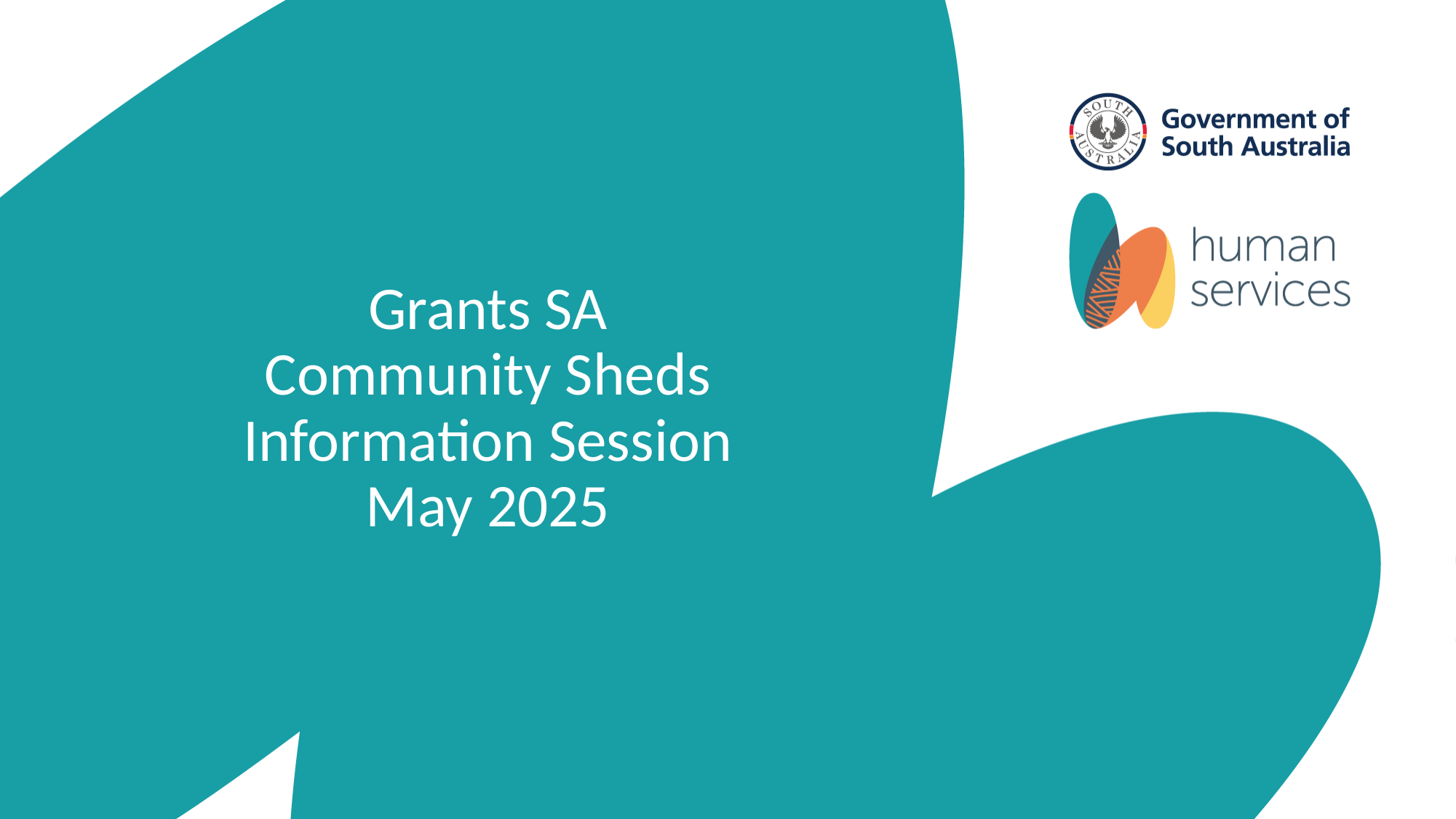

# Grants SA Community Sheds Information Session May 2025